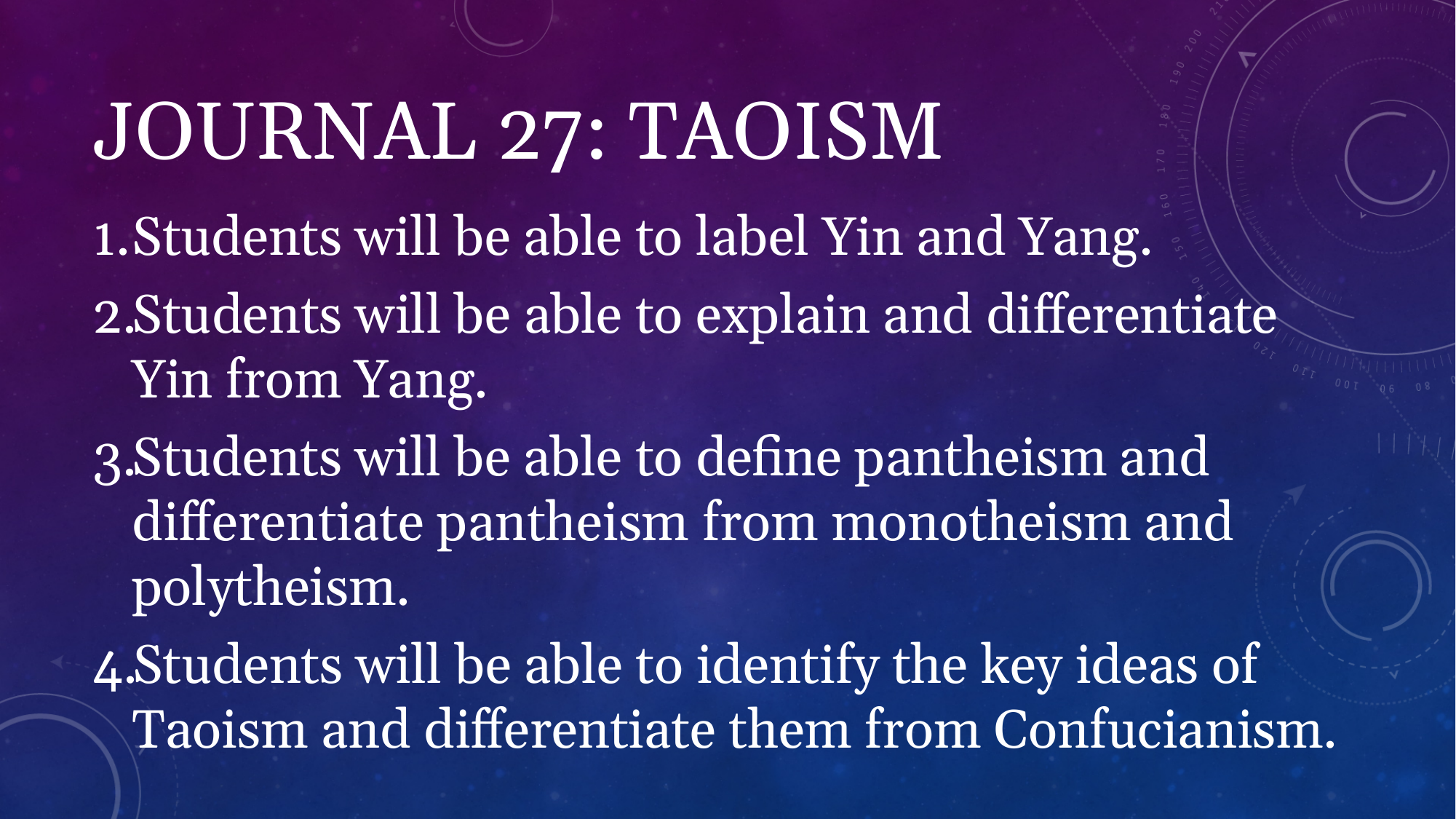

# Journal 27: Taoism
Students will be able to label Yin and Yang.
Students will be able to explain and differentiate Yin from Yang.
Students will be able to define pantheism and differentiate pantheism from monotheism and polytheism.
Students will be able to identify the key ideas of Taoism and differentiate them from Confucianism.